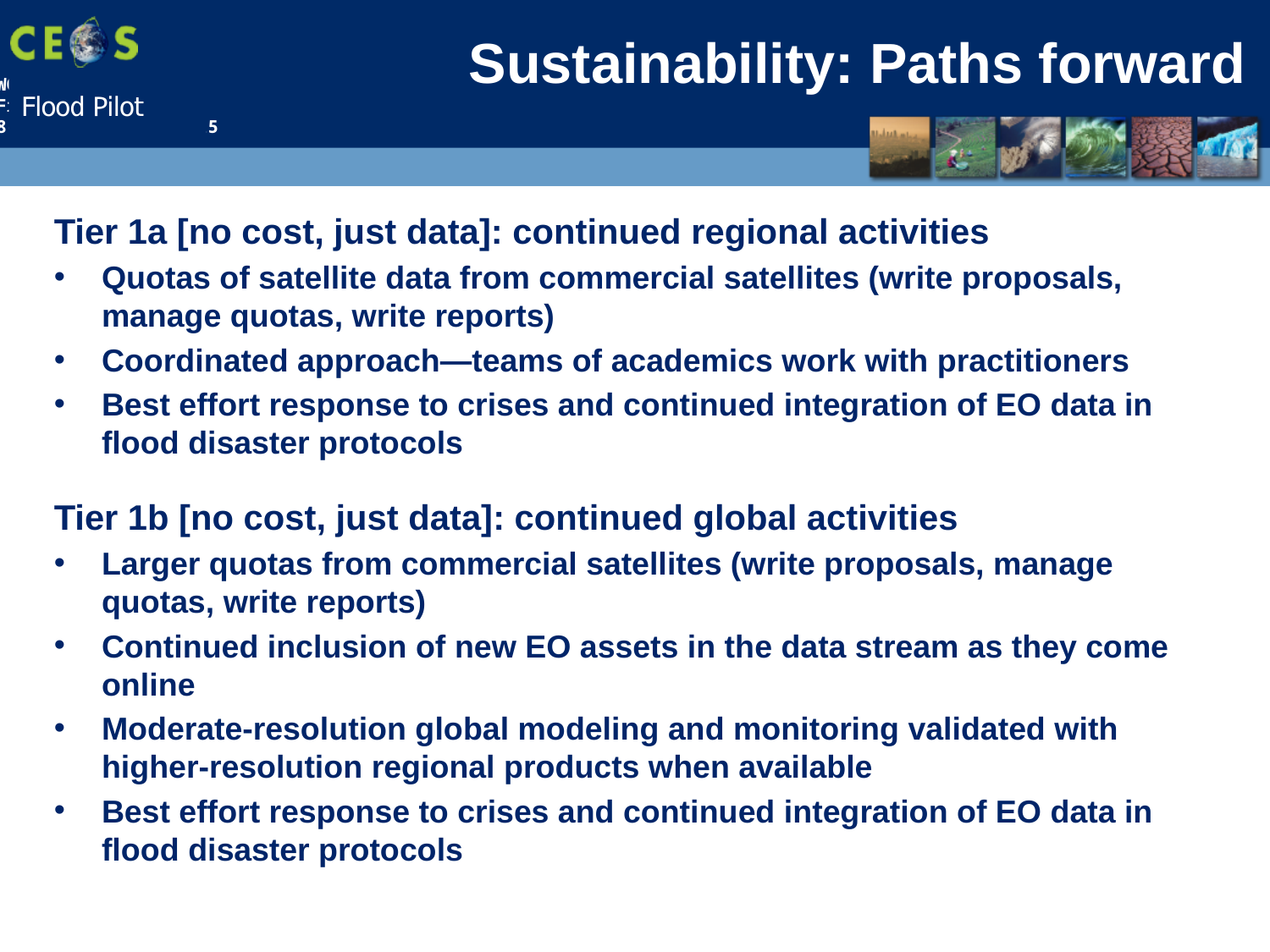

# Sustainability: Paths forward
Tier 1a [no cost, just data]: continued regional activities
Quotas of satellite data from commercial satellites (write proposals, manage quotas, write reports)
Coordinated approach—teams of academics work with practitioners
Best effort response to crises and continued integration of EO data in flood disaster protocols

Tier 1b [no cost, just data]: continued global activities
Larger quotas from commercial satellites (write proposals, manage quotas, write reports)
Continued inclusion of new EO assets in the data stream as they come online
Moderate-resolution global modeling and monitoring validated with higher-resolution regional products when available
Best effort response to crises and continued integration of EO data in flood disaster protocols